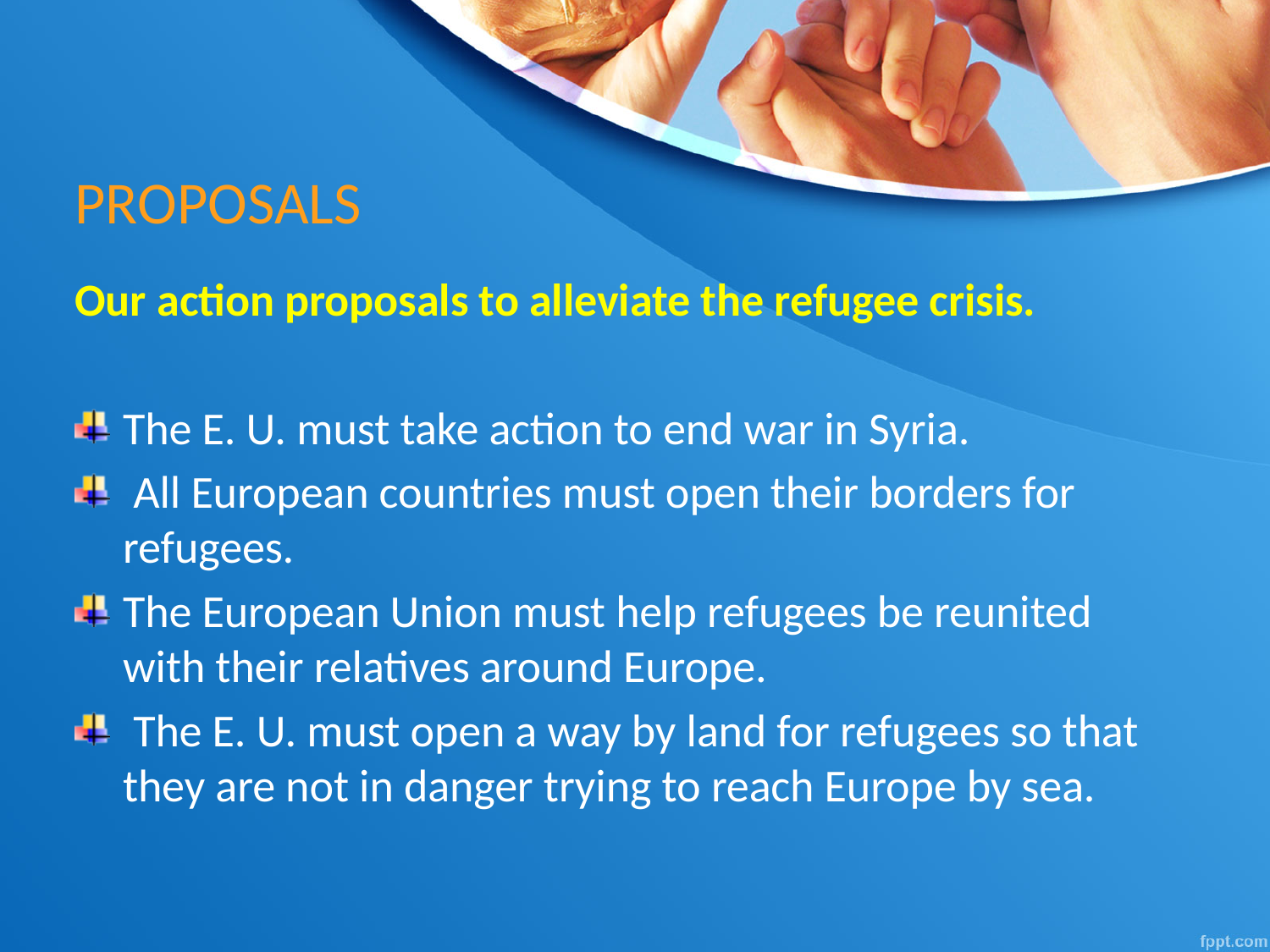

# PROPOSALS
Our action proposals to alleviate the refugee crisis.

The E. U. must take action to end war in Syria.
 All European countries must open their borders for refugees.
The European Union must help refugees be reunited with their relatives around Europe.
 The E. U. must open a way by land for refugees so that they are not in danger trying to reach Europe by sea.